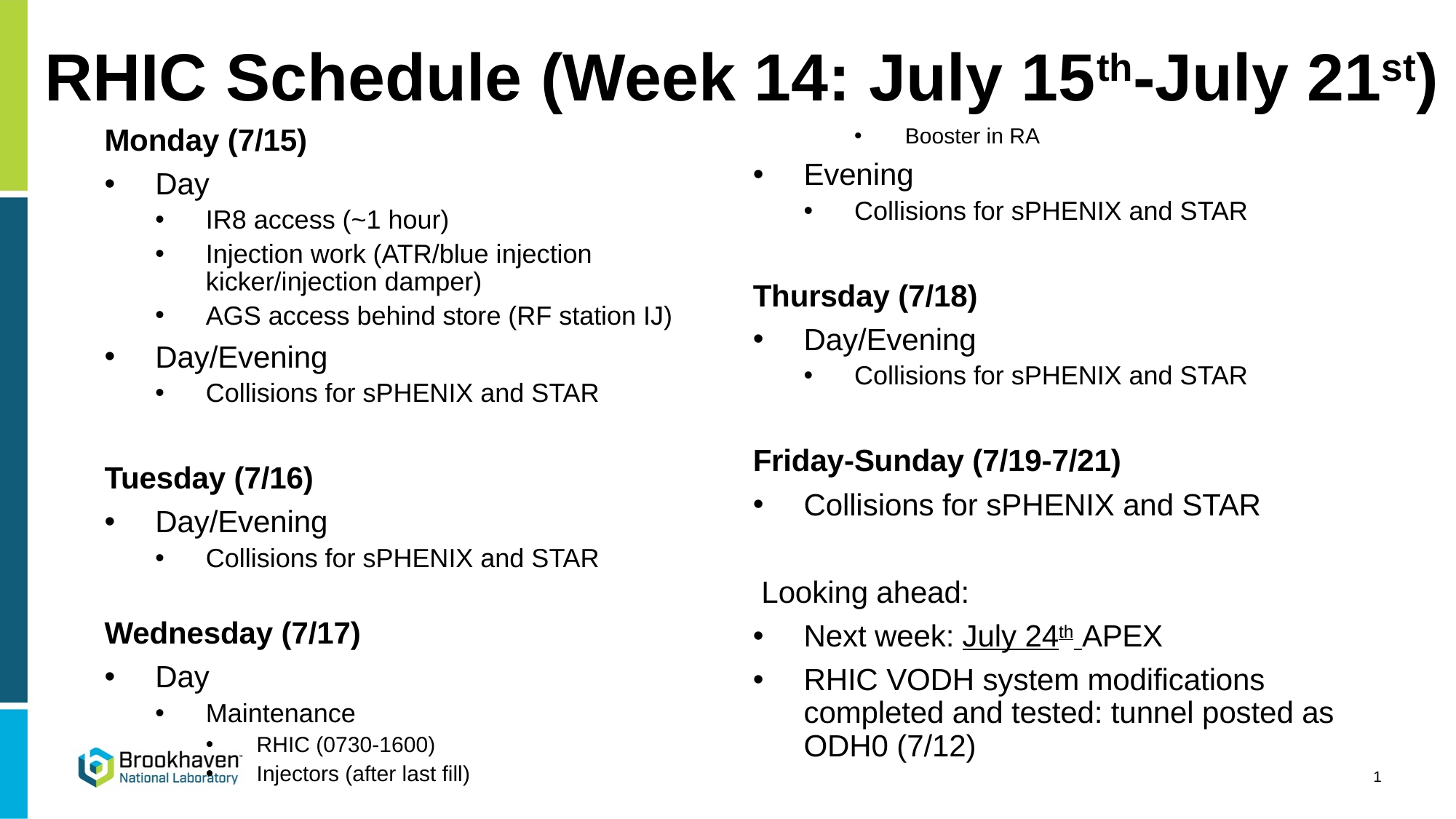

RHIC Schedule (Week 14: July 15th-July 21st)
Monday (7/15)
Day
IR8 access (~1 hour)
Injection work (ATR/blue injection kicker/injection damper)
AGS access behind store (RF station IJ)
Day/Evening
Collisions for sPHENIX and STAR

Tuesday (7/16)
Day/Evening
Collisions for sPHENIX and STAR

Wednesday (7/17)
Day
Maintenance
RHIC (0730-1600)
Injectors (after last fill)
Booster in RA
Evening
Collisions for sPHENIX and STAR

Thursday (7/18)
Day/Evening
Collisions for sPHENIX and STAR

Friday-Sunday (7/19-7/21)
Collisions for sPHENIX and STAR

 Looking ahead:
Next week: July 24th APEX
RHIC VODH system modifications completed and tested: tunnel posted as ODH0 (7/12)

1